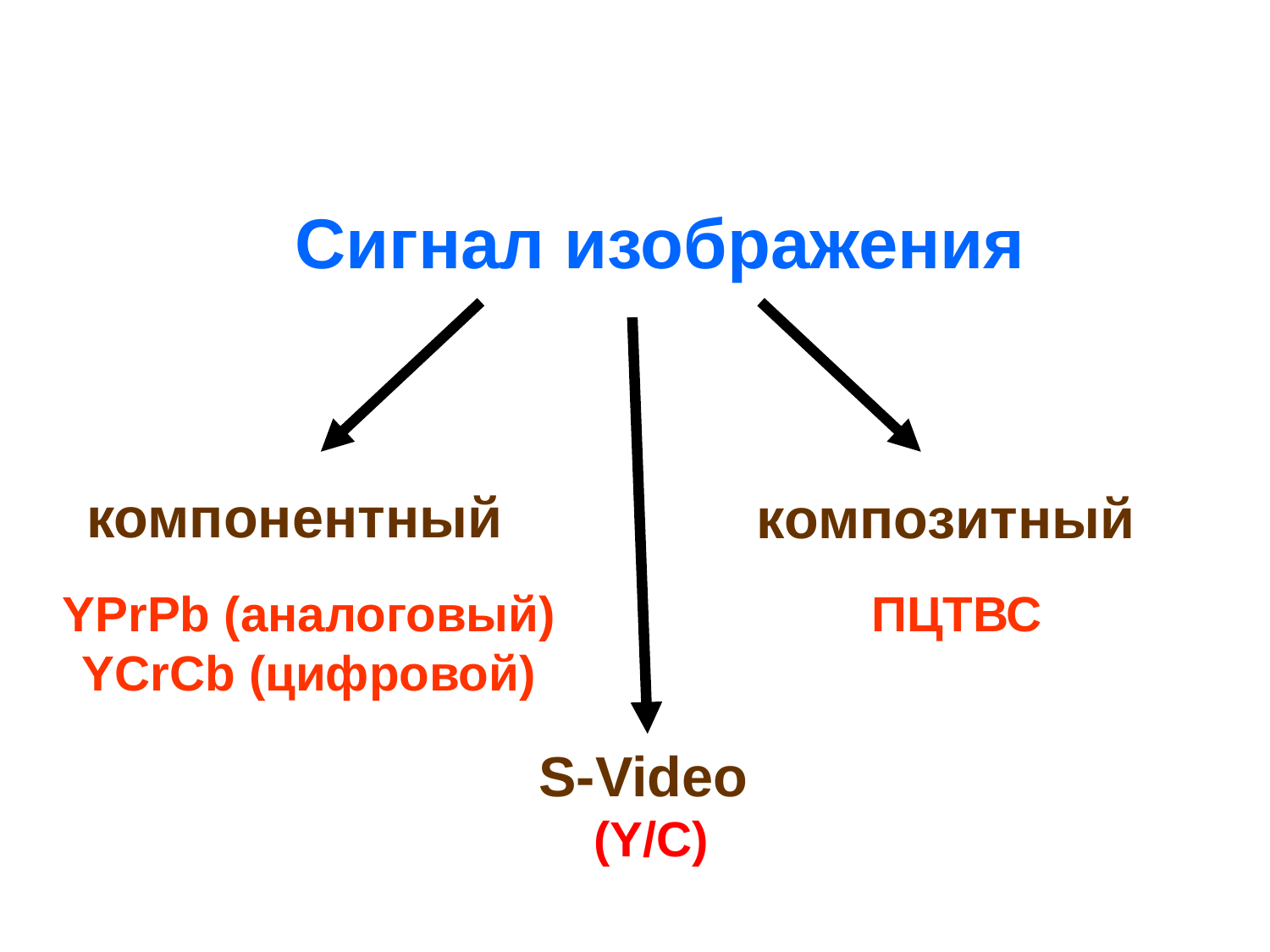

Сигнал изображения

компонентный
композитный
YPrPb (аналоговый)
YCrCb (цифровой)
ПЦТВС
S-Video
(Y/C)